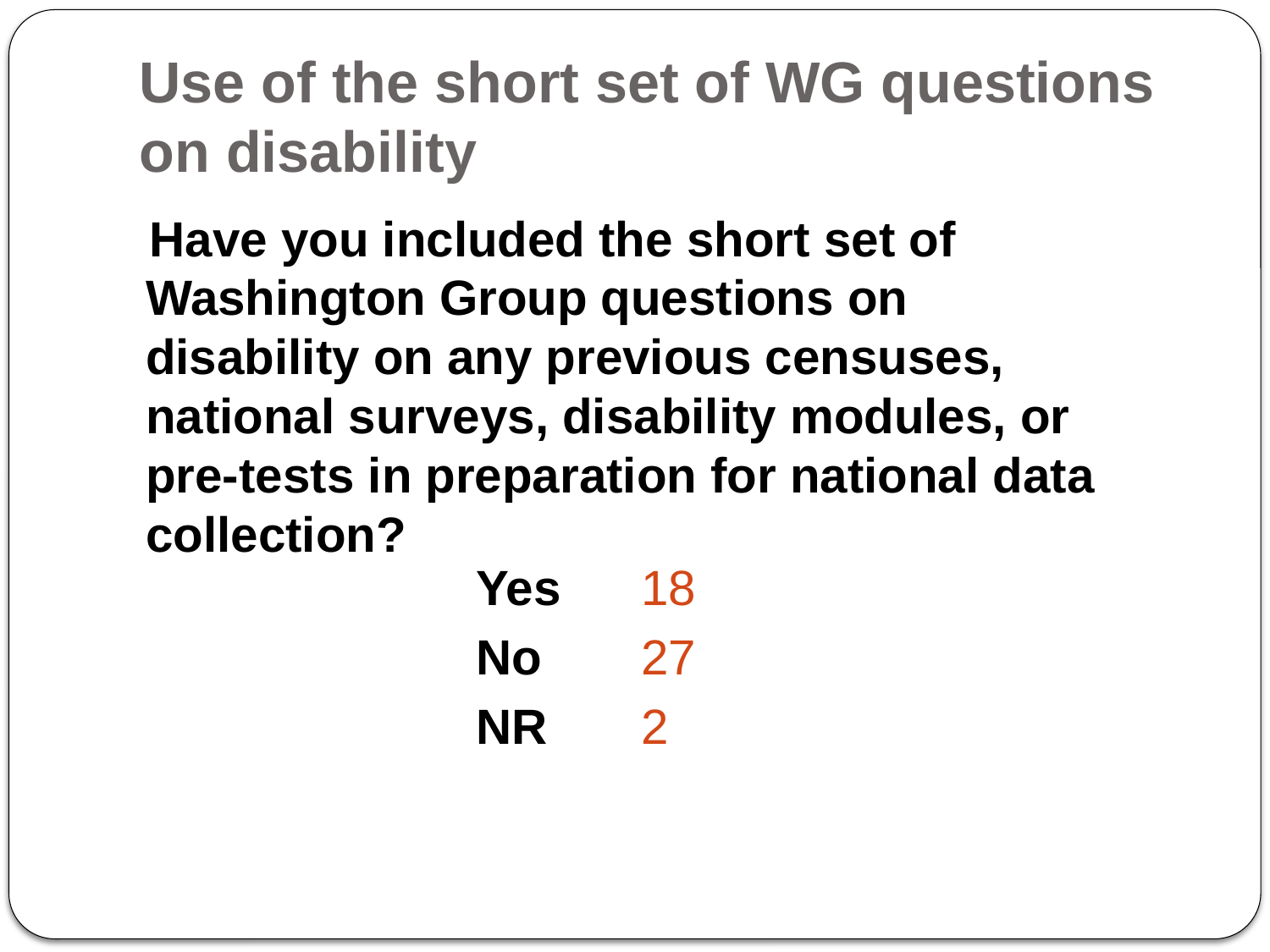

# Use of the short set of WG questions on disability
Have you included the short set of Washington Group questions on disability on any previous censuses, national surveys, disability modules, or pre-tests in preparation for national data collection?

Yes	18
No	27
NR	2